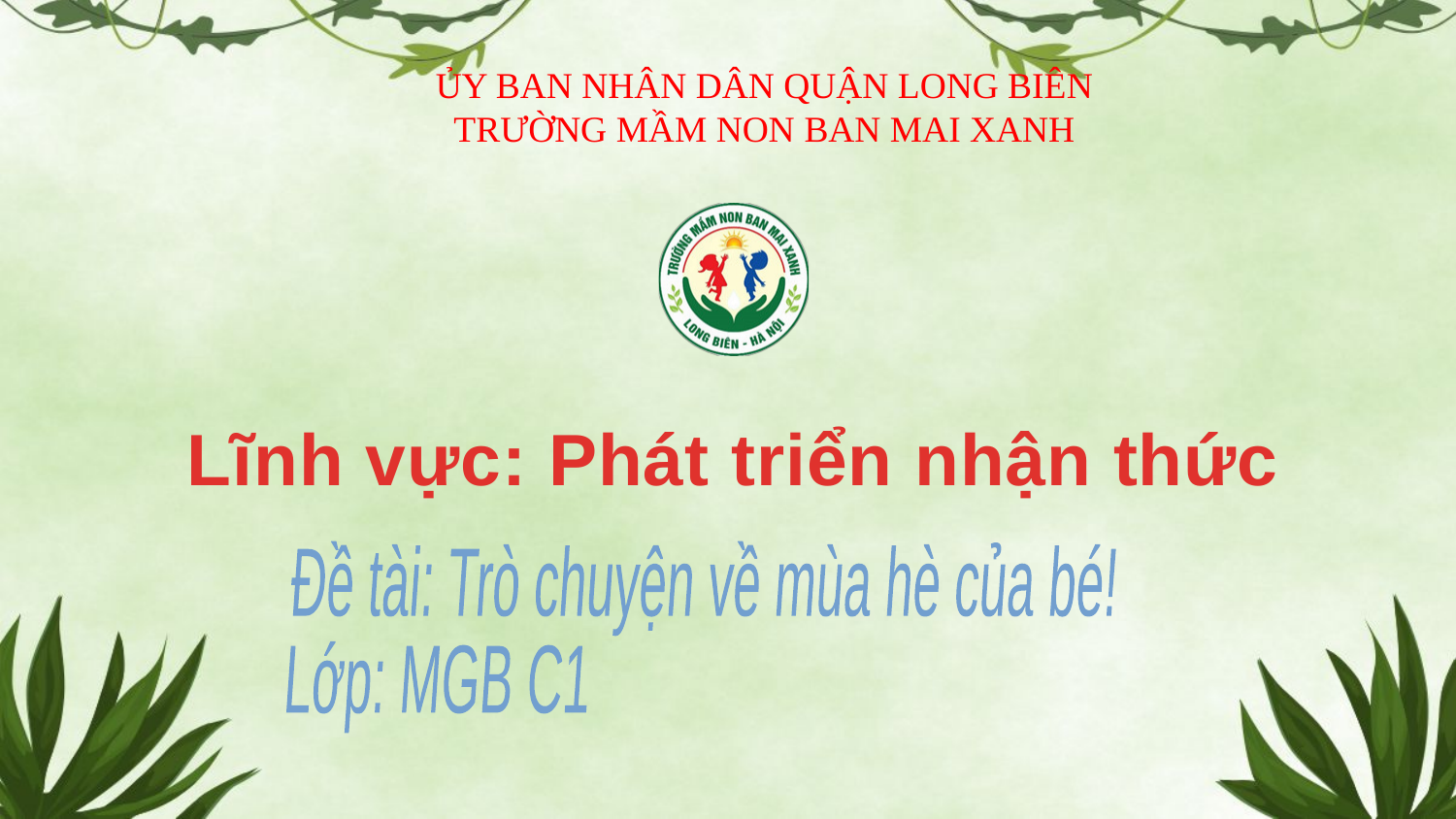

ỦY BAN NHÂN DÂN QUẬN LONG BIÊN
TRƯỜNG MẦM NON BAN MAI XANH

Lĩnh vực: Phát triển nhận thức

Đề tài: Trò chuyện về mùa hè của bé!
Lớp: MGB C1